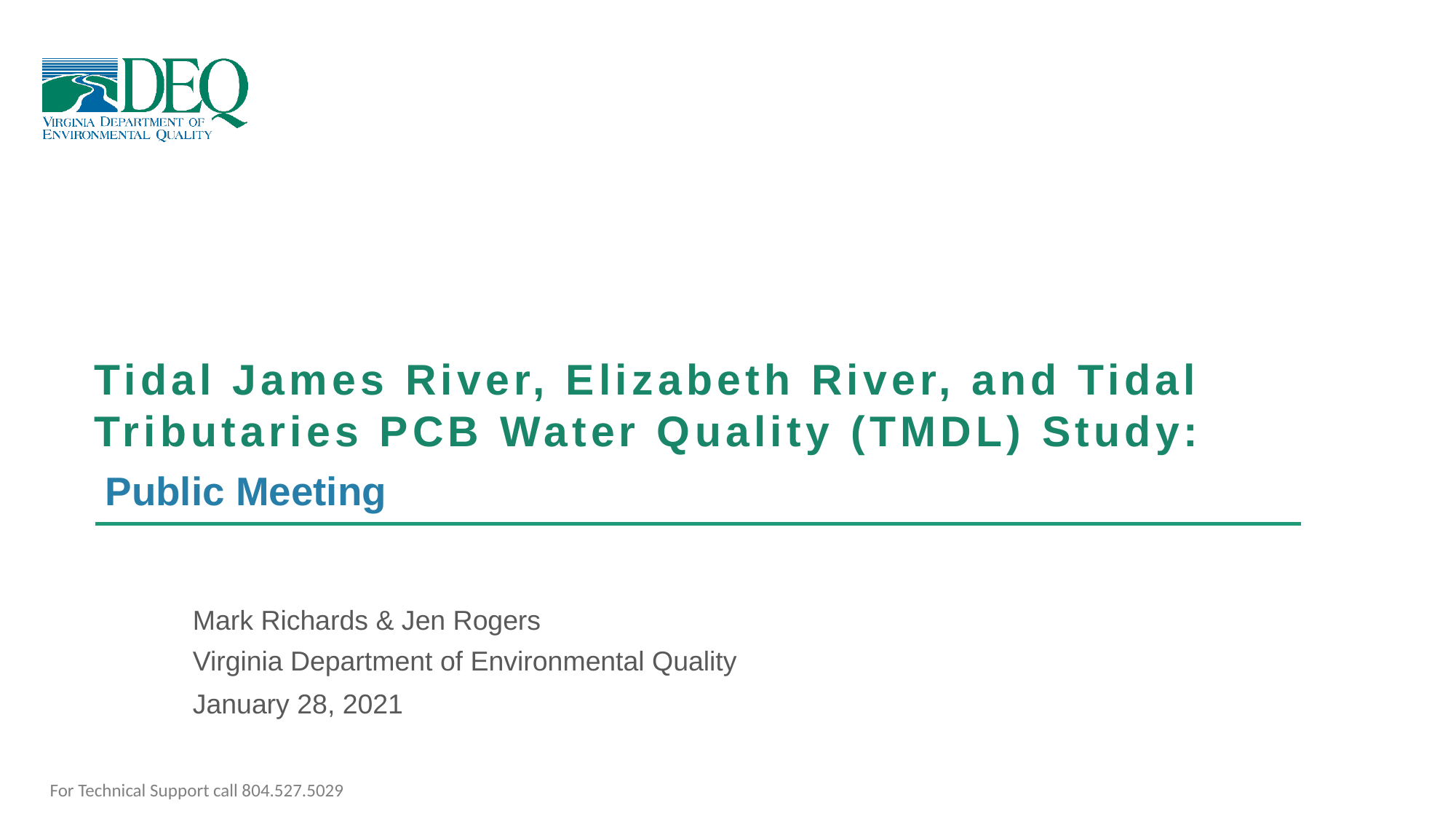

# Tidal James River, Elizabeth River, and Tidal Tributaries PCB Water Quality (TMDL) Study:
Public Meeting

Mark Richards & Jen Rogers
Virginia Department of Environmental Quality
January 28, 2021